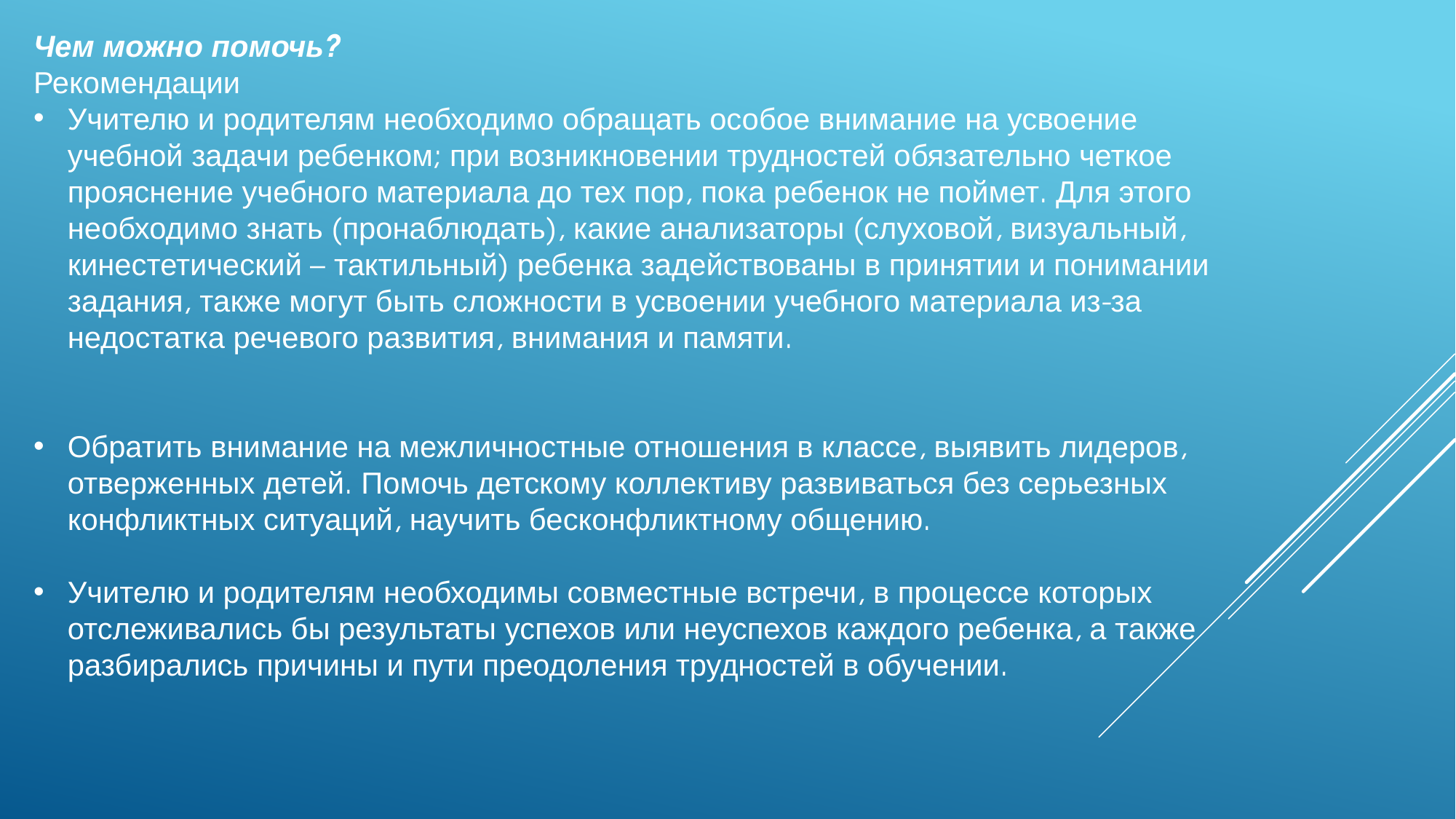

Чем можно помочь?
Рекомендации
Учителю и родителям необходимо обращать особое внимание на усвоение учебной задачи ребенком; при возникновении трудностей обязательно четкое прояснение учебного материала до тех пор, пока ребенок не поймет. Для этого необходимо знать (пронаблюдать), какие анализаторы (слуховой, визуальный, кинестетический – тактильный) ребенка задействованы в принятии и понимании задания, также могут быть сложности в усвоении учебного материала из-за недостатка речевого развития, внимания и памяти.

Обратить внимание на межличностные отношения в классе, выявить лидеров, отверженных детей. Помочь детскому коллективу развиваться без серьезных конфликтных ситуаций, научить бесконфликтному общению.

Учителю и родителям необходимы совместные встречи, в процессе которых отслеживались бы результаты успехов или неуспехов каждого ребенка, а также разбирались причины и пути преодоления трудностей в обучении.